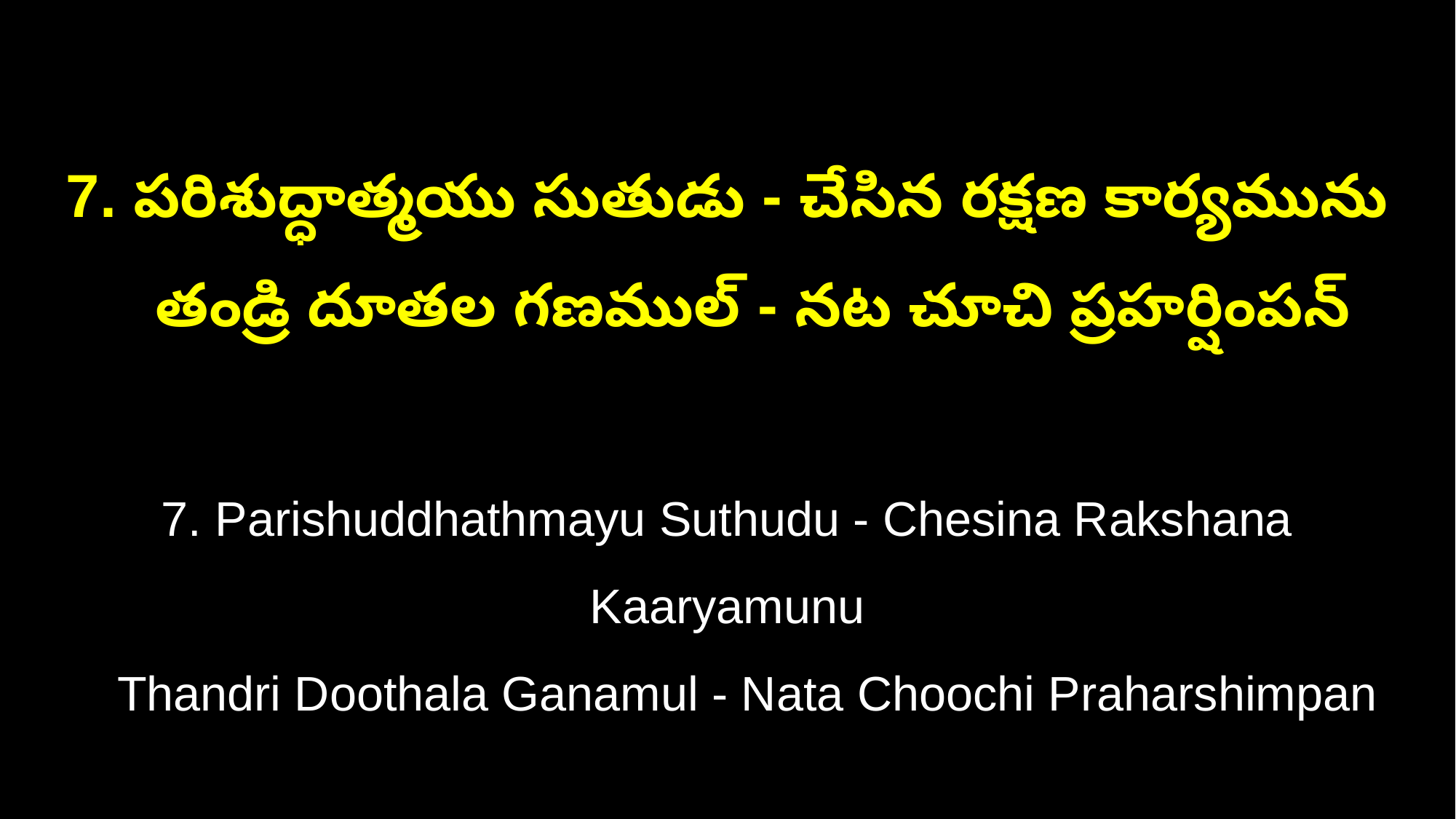

7. పరిశుద్ధాత్మయు సుతుడు - చేసిన రక్షణ కార్యమును
   తండ్రి దూతల గణముల్ - నట చూచి ప్రహర్షింపన్
7. Parishuddhathmayu Suthudu - Chesina Rakshana Kaaryamunu
   Thandri Doothala Ganamul - Nata Choochi Praharshimpan